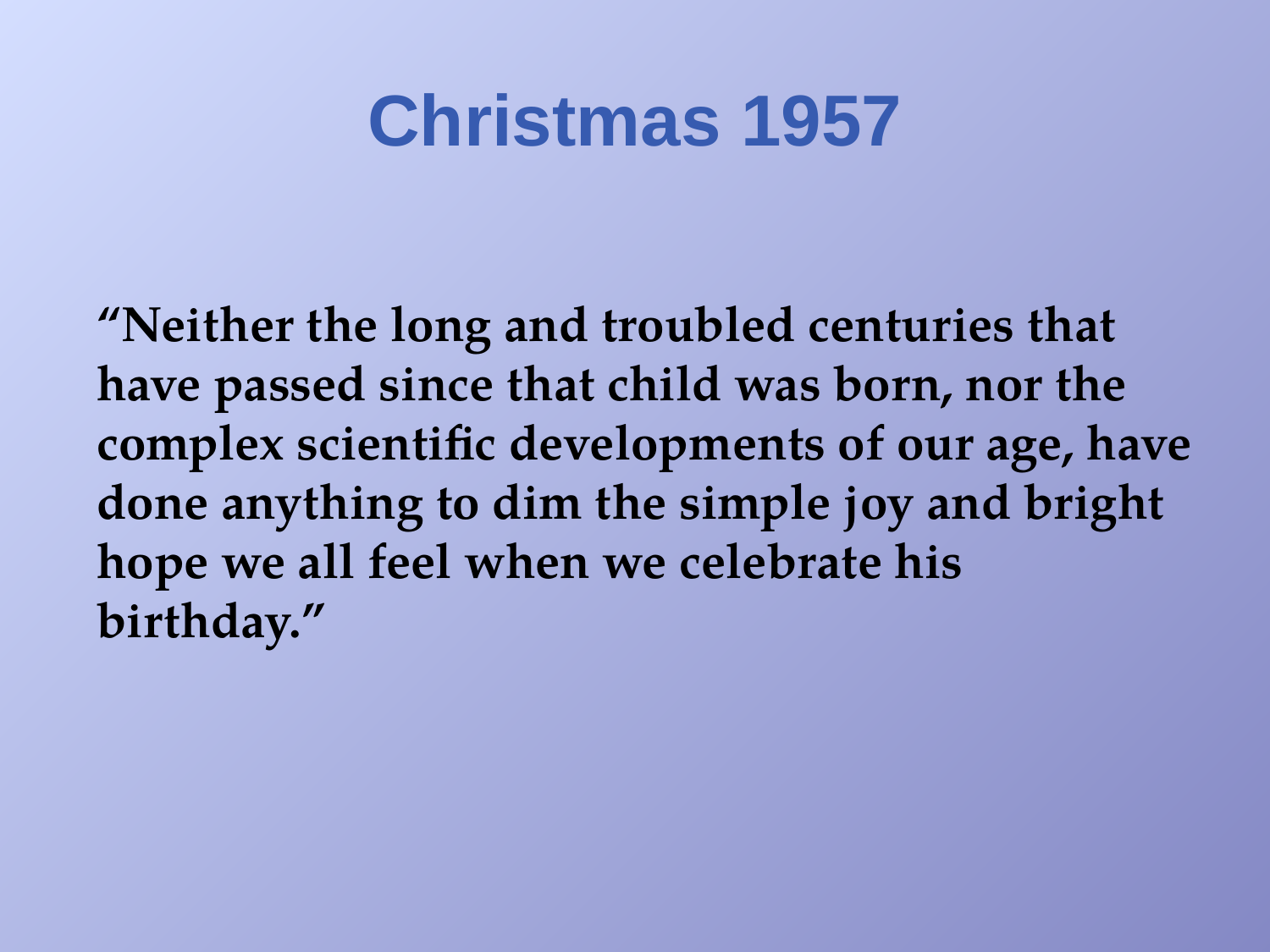

# Christmas 1957
“Neither the long and troubled centuries that have passed since that child was born, nor the complex scientific developments of our age, have done anything to dim the simple joy and bright hope we all feel when we celebrate his birthday.”